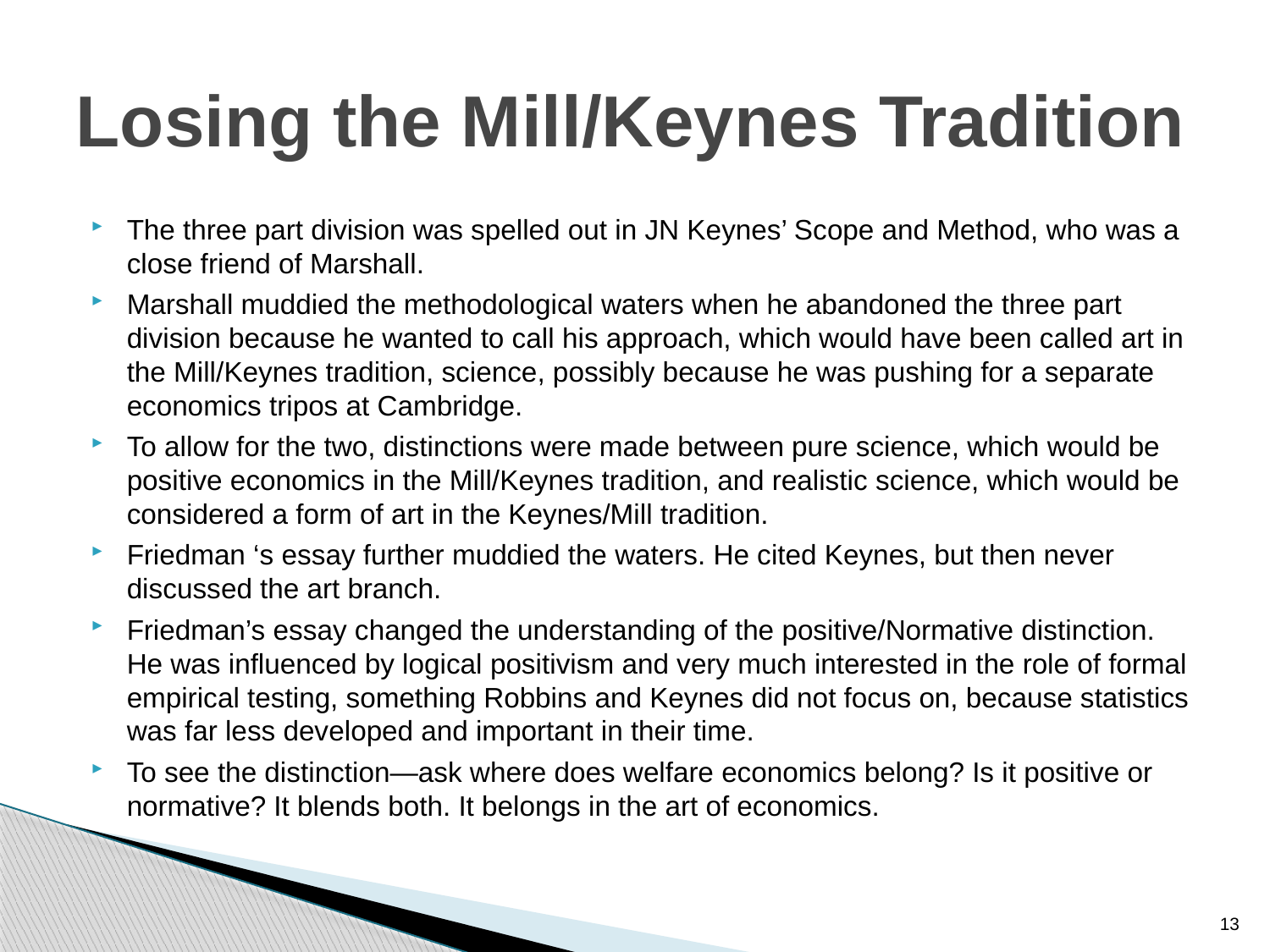

# Losing the Mill/Keynes Tradition
The three part division was spelled out in JN Keynes’ Scope and Method, who was a close friend of Marshall.
Marshall muddied the methodological waters when he abandoned the three part division because he wanted to call his approach, which would have been called art in the Mill/Keynes tradition, science, possibly because he was pushing for a separate economics tripos at Cambridge.
To allow for the two, distinctions were made between pure science, which would be positive economics in the Mill/Keynes tradition, and realistic science, which would be considered a form of art in the Keynes/Mill tradition.
Friedman ‘s essay further muddied the waters. He cited Keynes, but then never discussed the art branch.
Friedman’s essay changed the understanding of the positive/Normative distinction. He was influenced by logical positivism and very much interested in the role of formal empirical testing, something Robbins and Keynes did not focus on, because statistics was far less developed and important in their time.
To see the distinction—ask where does welfare economics belong? Is it positive or normative? It blends both. It belongs in the art of economics.
13